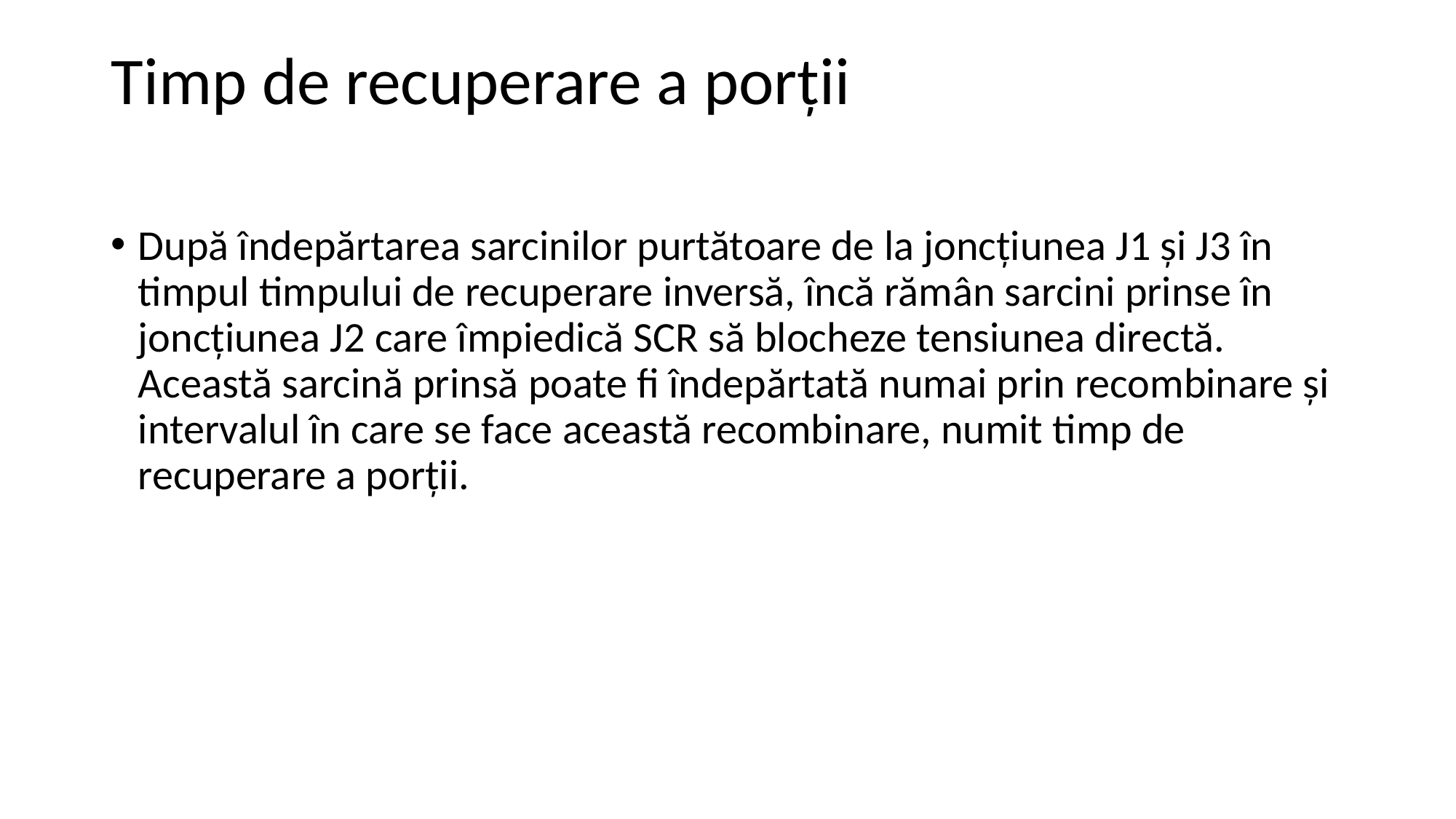

# Timp de recuperare a porții
După îndepărtarea sarcinilor purtătoare de la joncțiunea J1 și J3 în timpul timpului de recuperare inversă, încă rămân sarcini prinse în joncțiunea J2 care împiedică SCR să blocheze tensiunea directă. Această sarcină prinsă poate fi îndepărtată numai prin recombinare și intervalul în care se face această recombinare, numit timp de recuperare a porții.